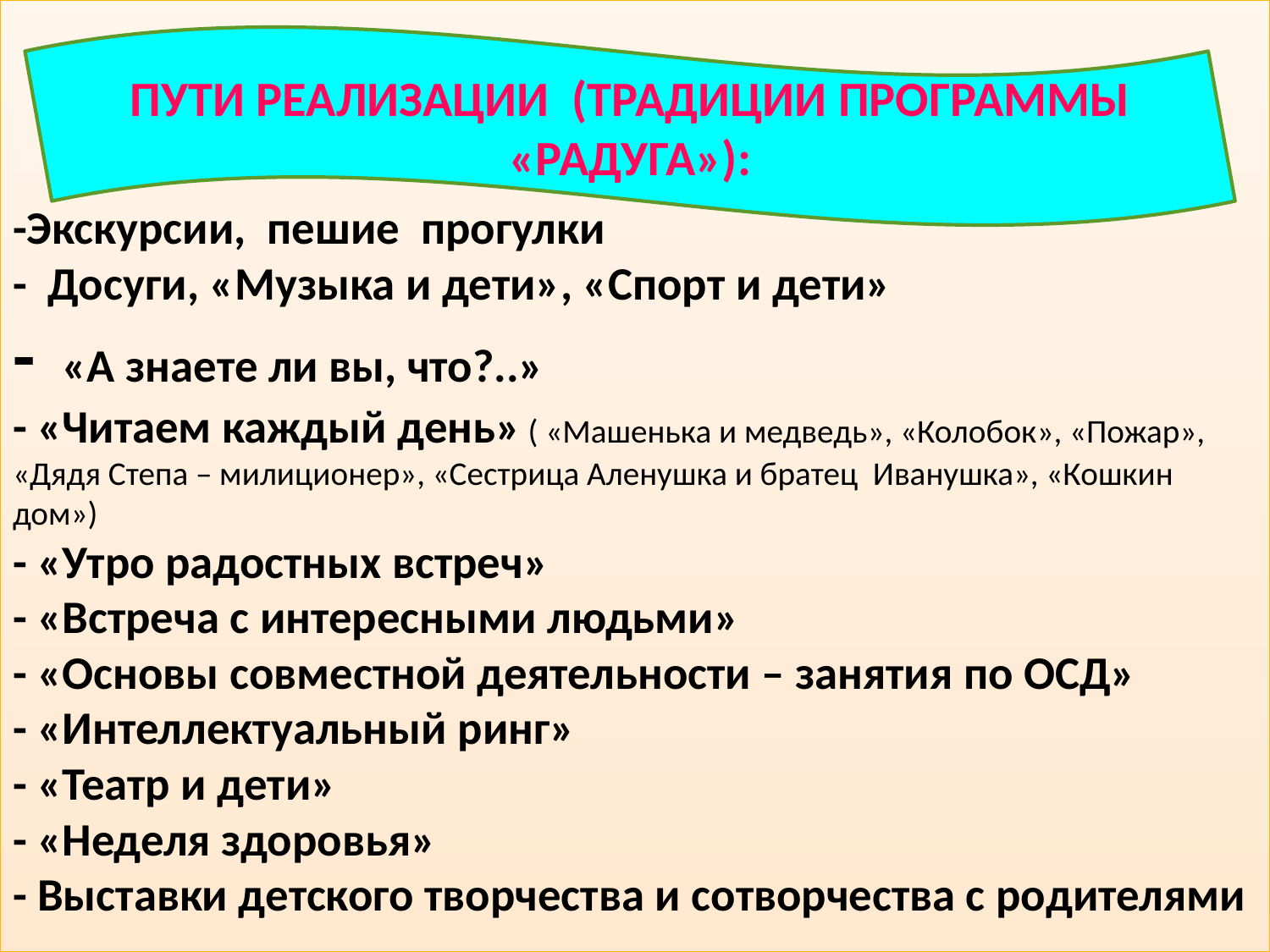

# -Экскурсии,  пешие  прогулки -  Досуги, «Музыка и дети», «Спорт и дети» -  «А знаете ли вы, что?..» - «Читаем каждый день» ( «Машенька и медведь», «Колобок», «Пожар», «Дядя Степа – милиционер», «Сестрица Аленушка и братец  Иванушка», «Кошкин дом») - «Утро радостных встреч» - «Встреча с интересными людьми» - «Основы совместной деятельности – занятия по ОСД» - «Интеллектуальный ринг» - «Театр и дети» - «Неделя здоровья» - Выставки детского творчества и сотворчества с родителями
ПУТИ РЕАЛИЗАЦИИ  (ТРАДИЦИИ ПРОГРАММЫ «РАДУГА»):